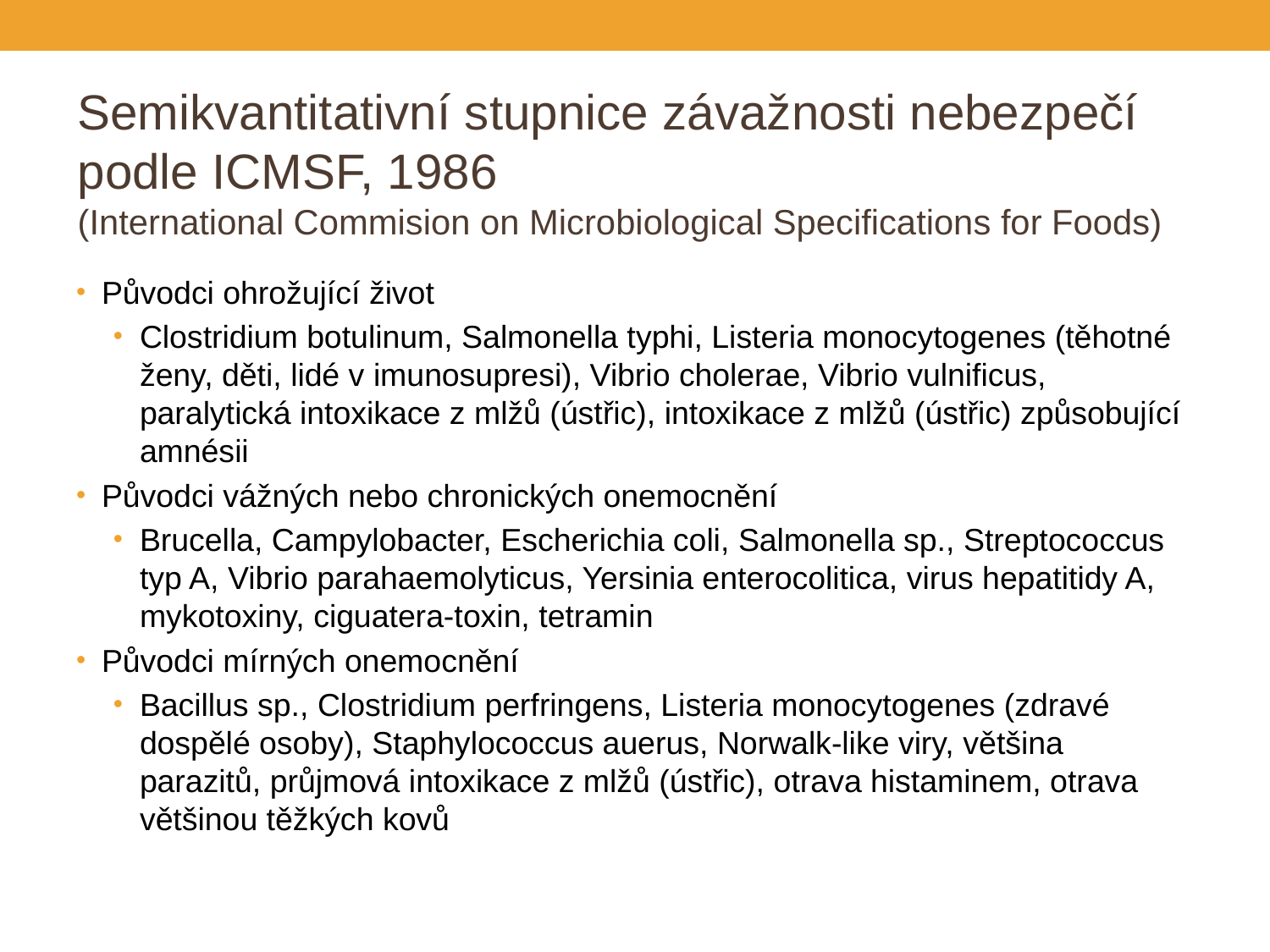

# Semikvantitativní stupnice závažnosti nebezpečí podle ICMSF, 1986 (International Commision on Microbiological Specifications for Foods)
Původci ohrožující život
Clostridium botulinum, Salmonella typhi, Listeria monocytogenes (těhotné ženy, děti, lidé v imunosupresi), Vibrio cholerae, Vibrio vulnificus, paralytická intoxikace z mlžů (ústřic), intoxikace z mlžů (ústřic) způsobující amnésii
Původci vážných nebo chronických onemocnění
Brucella, Campylobacter, Escherichia coli, Salmonella sp., Streptococcus typ A, Vibrio parahaemolyticus, Yersinia enterocolitica, virus hepatitidy A, mykotoxiny, ciguatera-toxin, tetramin
Původci mírných onemocnění
Bacillus sp., Clostridium perfringens, Listeria monocytogenes (zdravé dospělé osoby), Staphylococcus auerus, Norwalk-like viry, většina parazitů, průjmová intoxikace z mlžů (ústřic), otrava histaminem, otrava většinou těžkých kovů